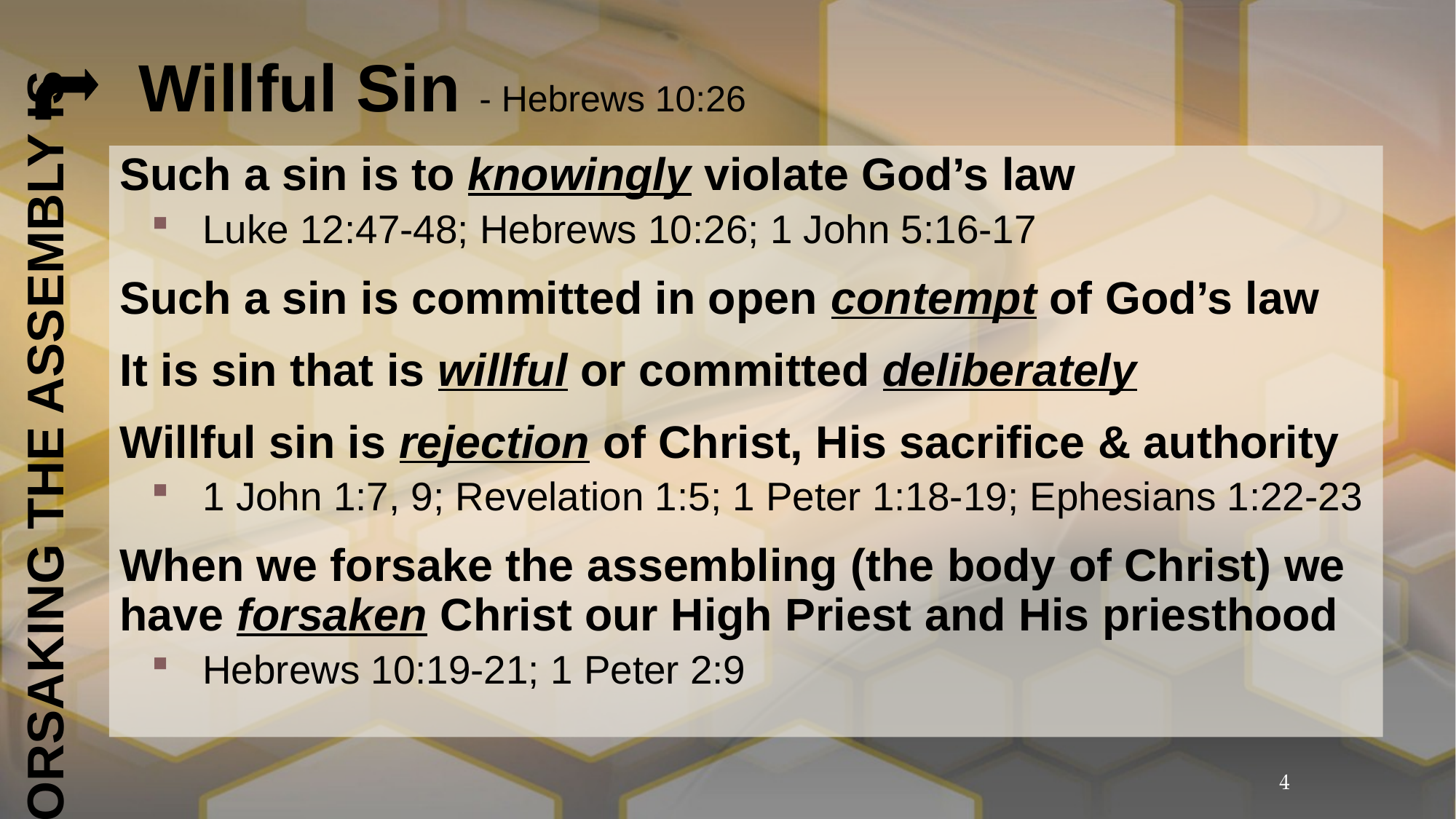

# Willful Sin - Hebrews 10:26

Such a sin is to knowingly violate God’s law
Luke 12:47-48; Hebrews 10:26; 1 John 5:16-17
Such a sin is committed in open contempt of God’s law
It is sin that is willful or committed deliberately
Willful sin is rejection of Christ, His sacrifice & authority
1 John 1:7, 9; Revelation 1:5; 1 Peter 1:18-19; Ephesians 1:22-23
When we forsake the assembling (the body of Christ) we have forsaken Christ our High Priest and His priesthood
Hebrews 10:19-21; 1 Peter 2:9
FORSAKING THE ASSEMBLY IS
4